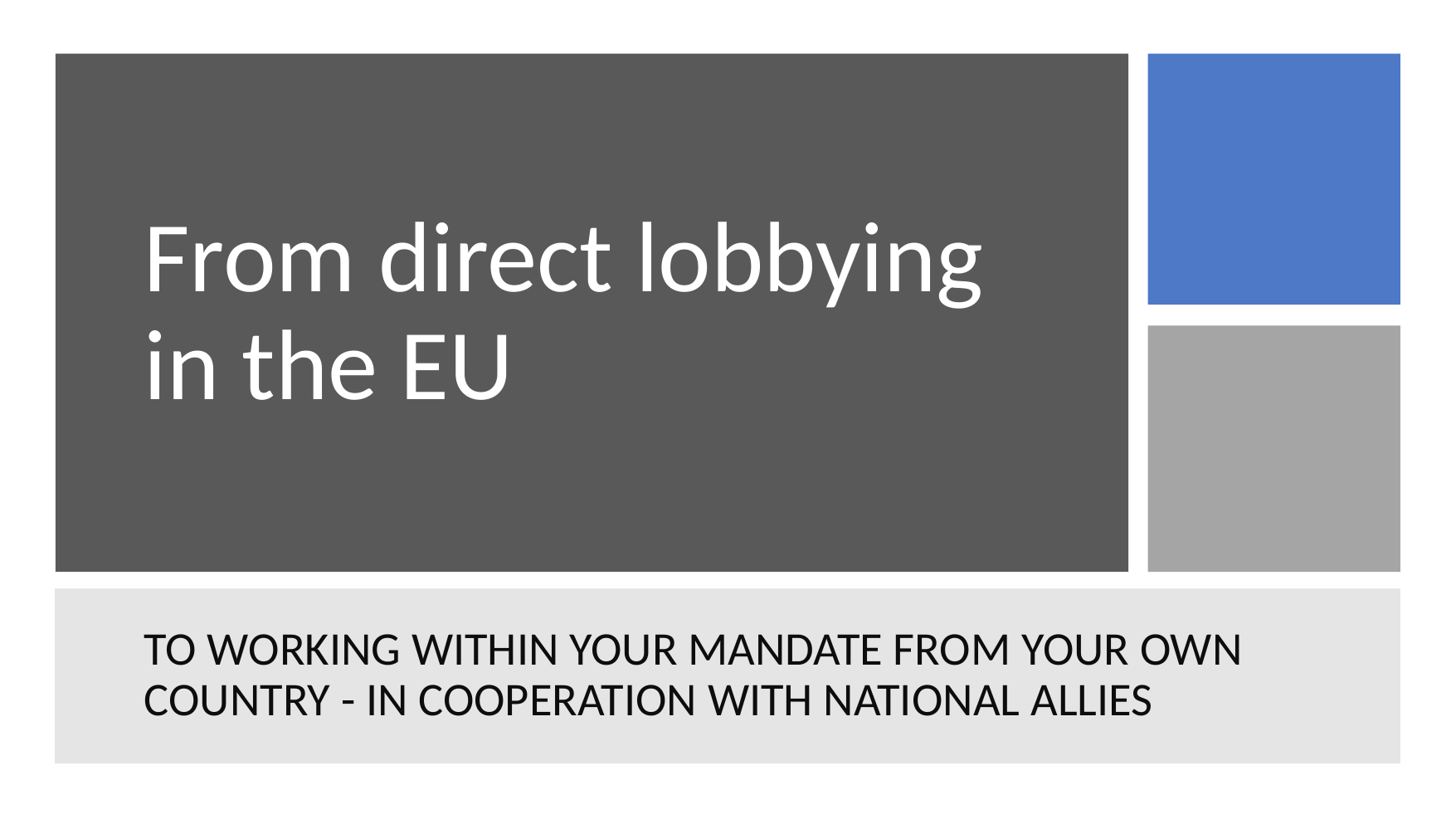

# From direct lobbying in the EU

TO WORKING WITHIN YOUR MANDATE FROM YOUR OWN COUNTRY - IN COOPERATION WITH NATIONAL ALLIES